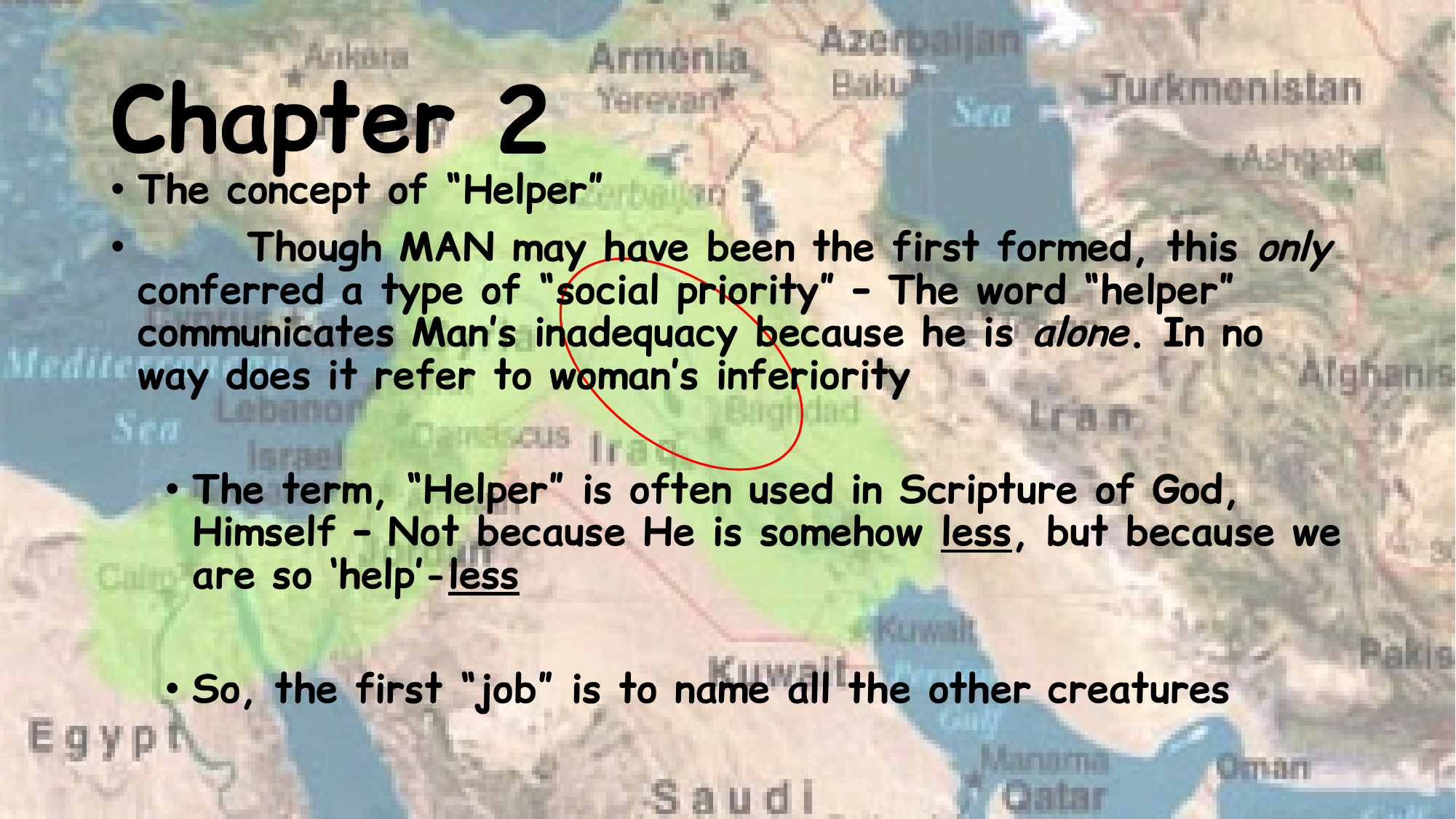

# Chapter 2
The concept of “Helper”
	Though MAN may have been the first formed, this only conferred a type of “social priority” – The word “helper”  communicates Man’s inadequacy because he is alone. In no way does it refer to woman’s inferiority

The term, “Helper” is often used in Scripture of God, Himself – Not because He is somehow less, but because we are so ‘help’-less

So, the first “job” is to name all the other creatures